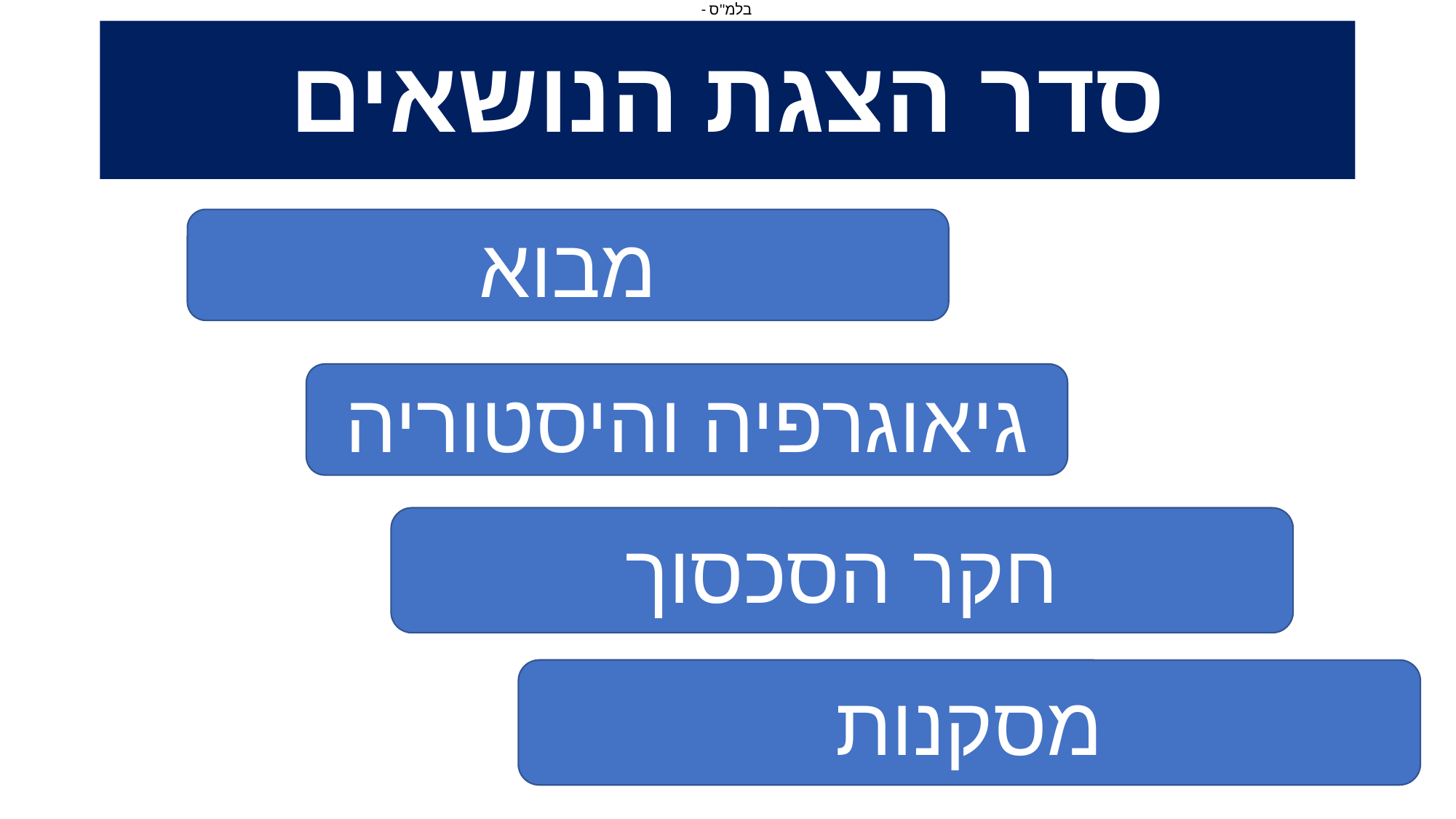

# סדר הצגת הנושאים
מבוא
גיאוגרפיה והיסטוריה
חקר הסכסוך
מסקנות